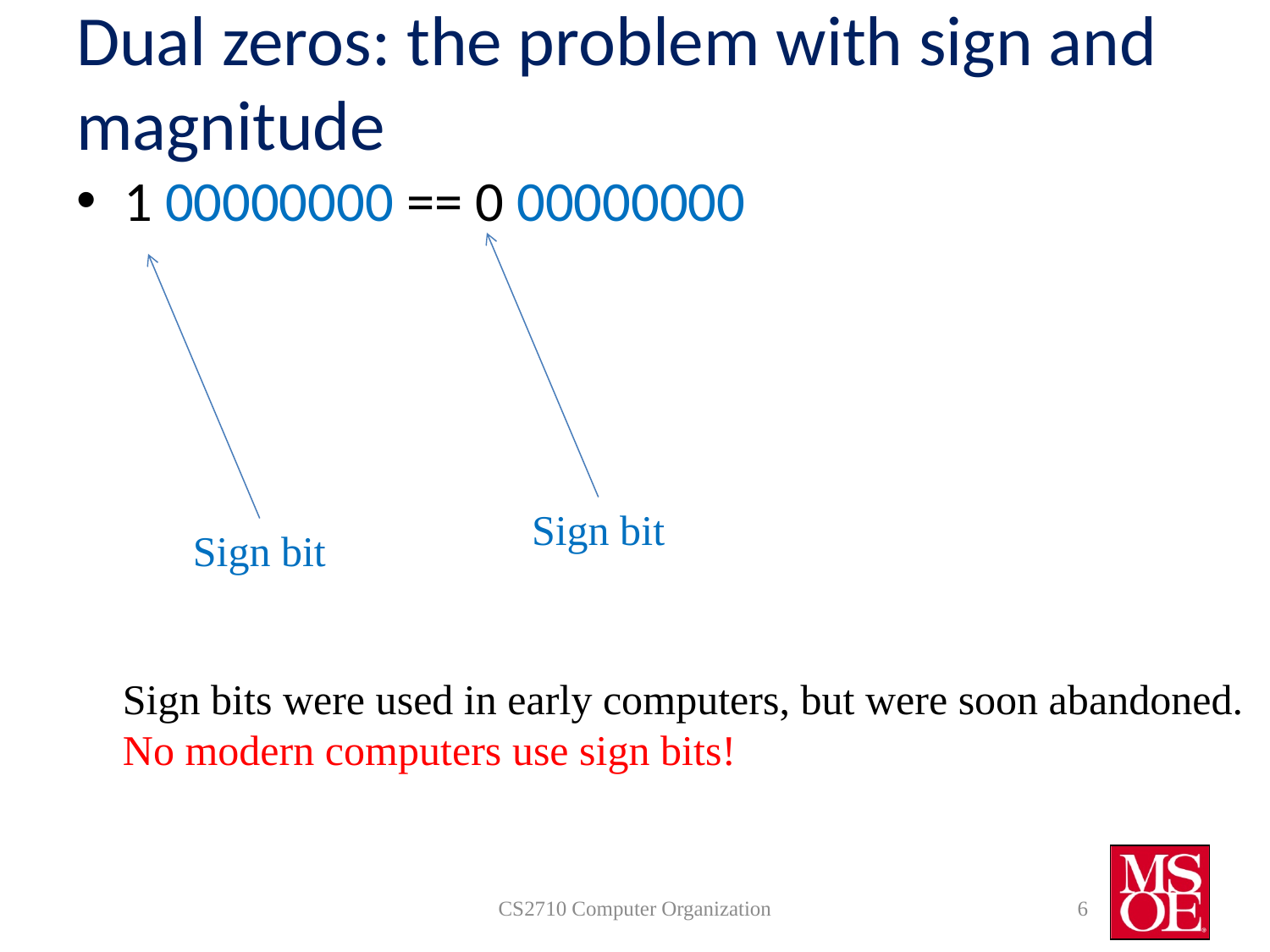

# Dual zeros: the problem with sign and magnitude
1 00000000 == 0 00000000
Sign bit
Sign bit
Problem: Two zero values.  Not good.
Sign bits were used in early computers, but were soon abandoned.
No modern computers use sign bits!
CS2710 Computer Organization
6